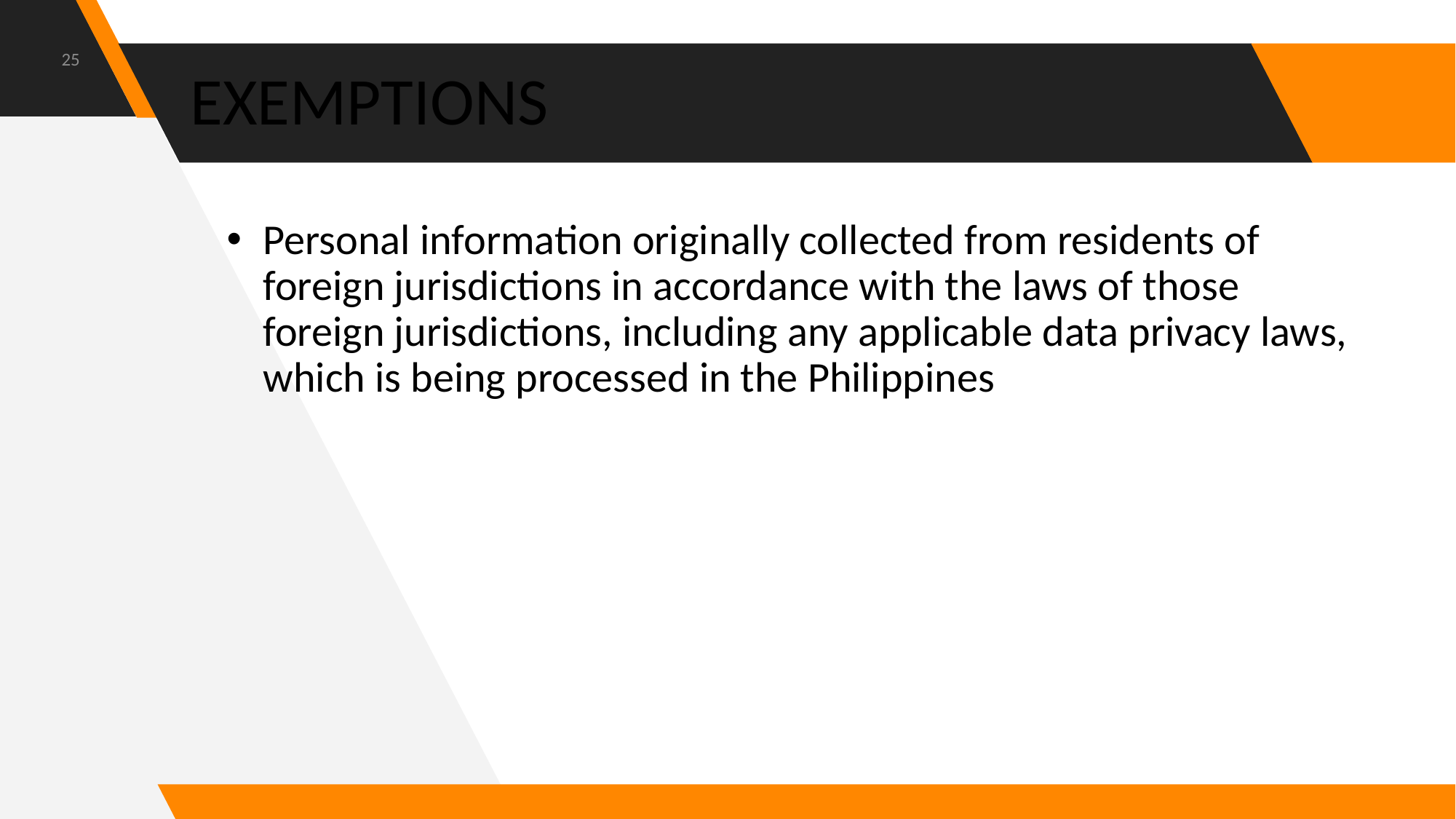

25
# EXEMPTIONS
Personal information originally collected from residents of foreign jurisdictions in accordance with the laws of those  foreign jurisdictions, including any applicable data privacy laws, which is being processed in the Philippines